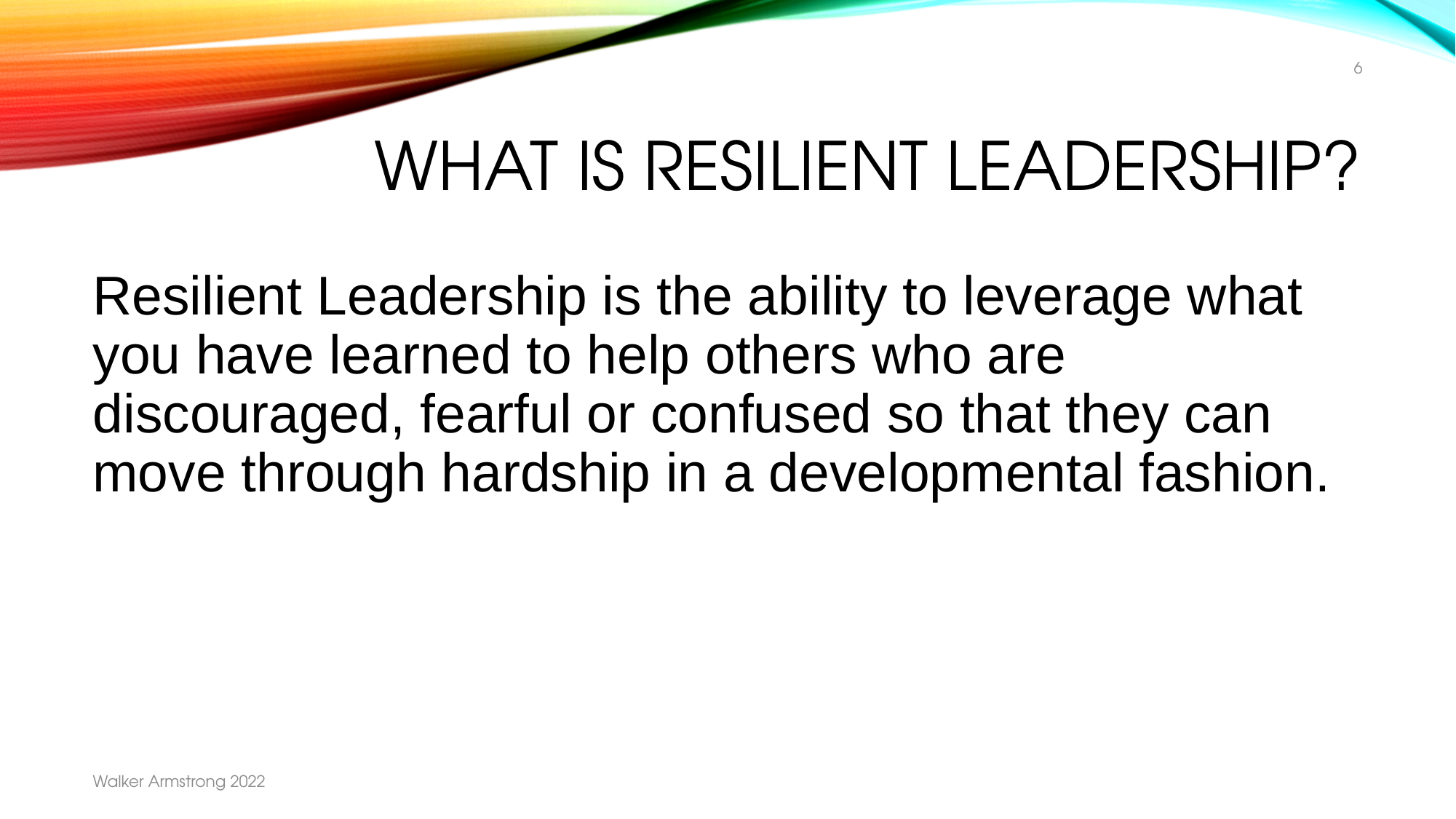

6
# What is resilient leadership?
Resilient Leadership is the ability to leverage what you have learned to help others who are discouraged, fearful or confused so that they can move through hardship in a developmental fashion.
Walker Armstrong 2022